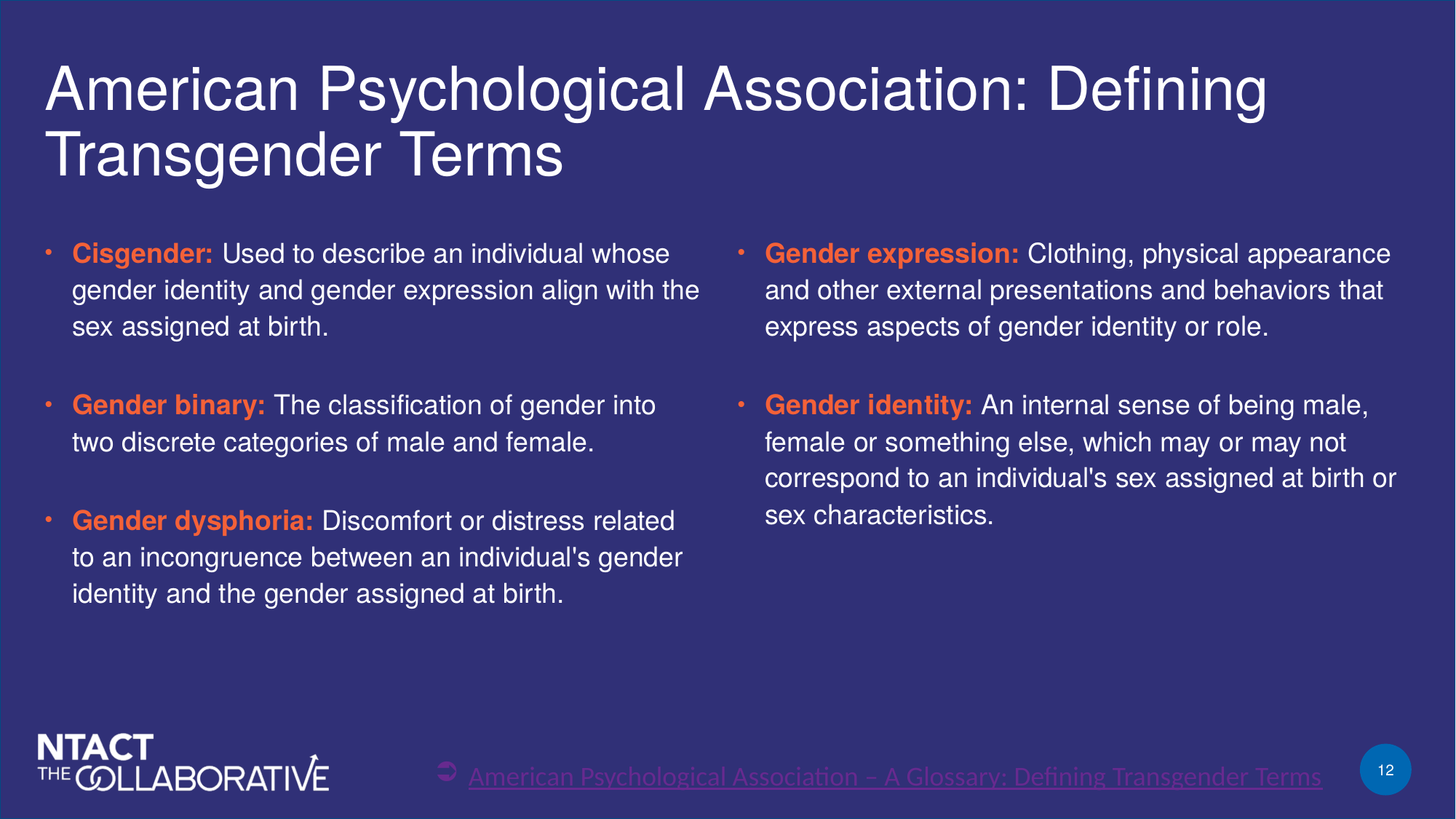

# American Psychological Association: Defining Transgender Terms
Cisgender: Used to describe an individual whose gender identity and gender expression align with the sex assigned at birth.
Gender binary: The classification of gender into two discrete categories of male and female.
Gender dysphoria: Discomfort or distress related to an incongruence between an individual's gender identity and the gender assigned at birth.
Gender expression: Clothing, physical appearance and other external presentations and behaviors that express aspects of gender identity or role.
Gender identity: An internal sense of being male, female or something else, which may or may not correspond to an individual's sex assigned at birth or sex characteristics.
American Psychological Association – A Glossary: Defining Transgender Terms